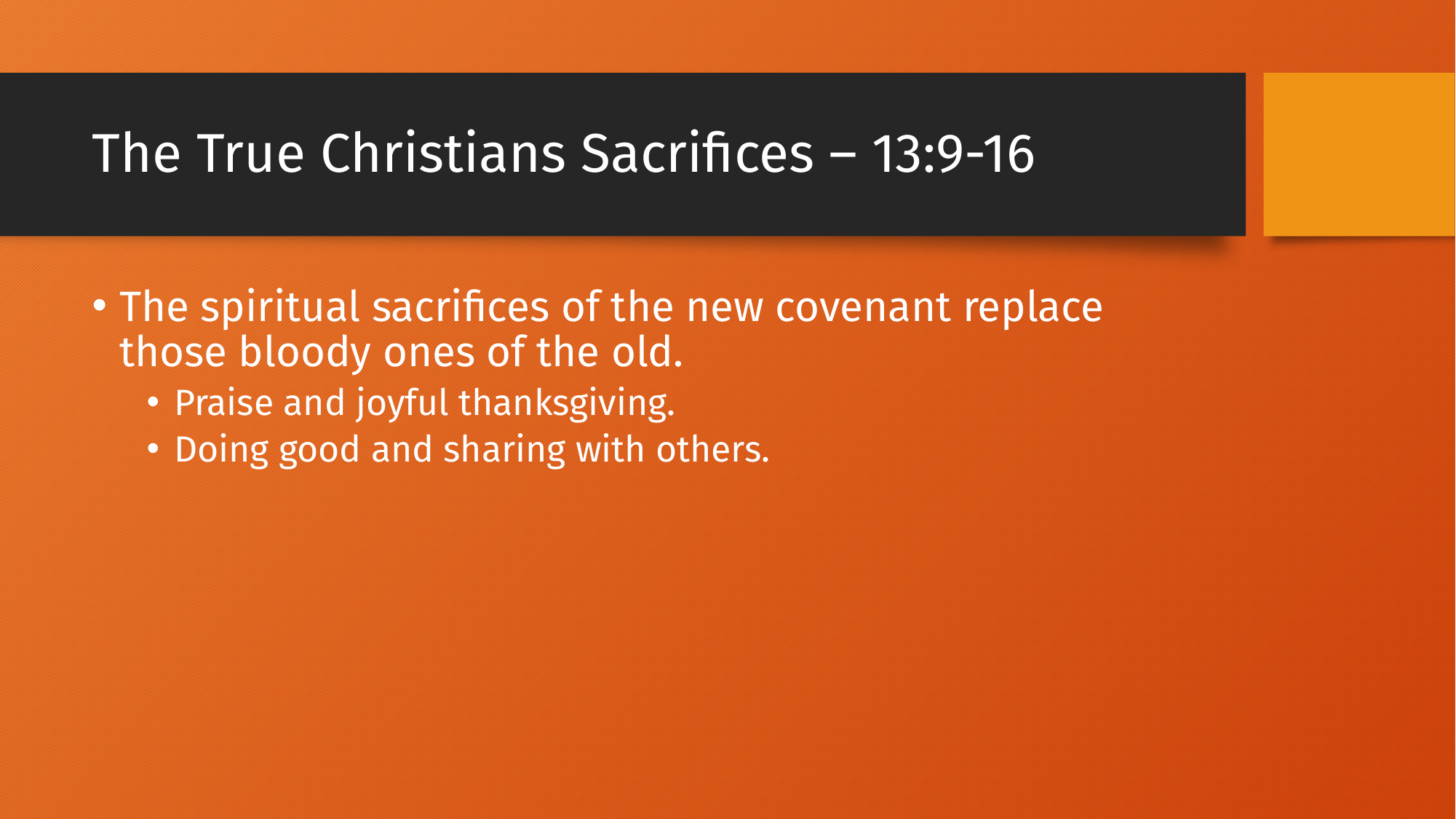

# The True Christians Sacrifices – 13:9-16
The spiritual sacrifices of the new covenant replace those bloody ones of the old.
Praise and joyful thanksgiving.
Doing good and sharing with others.